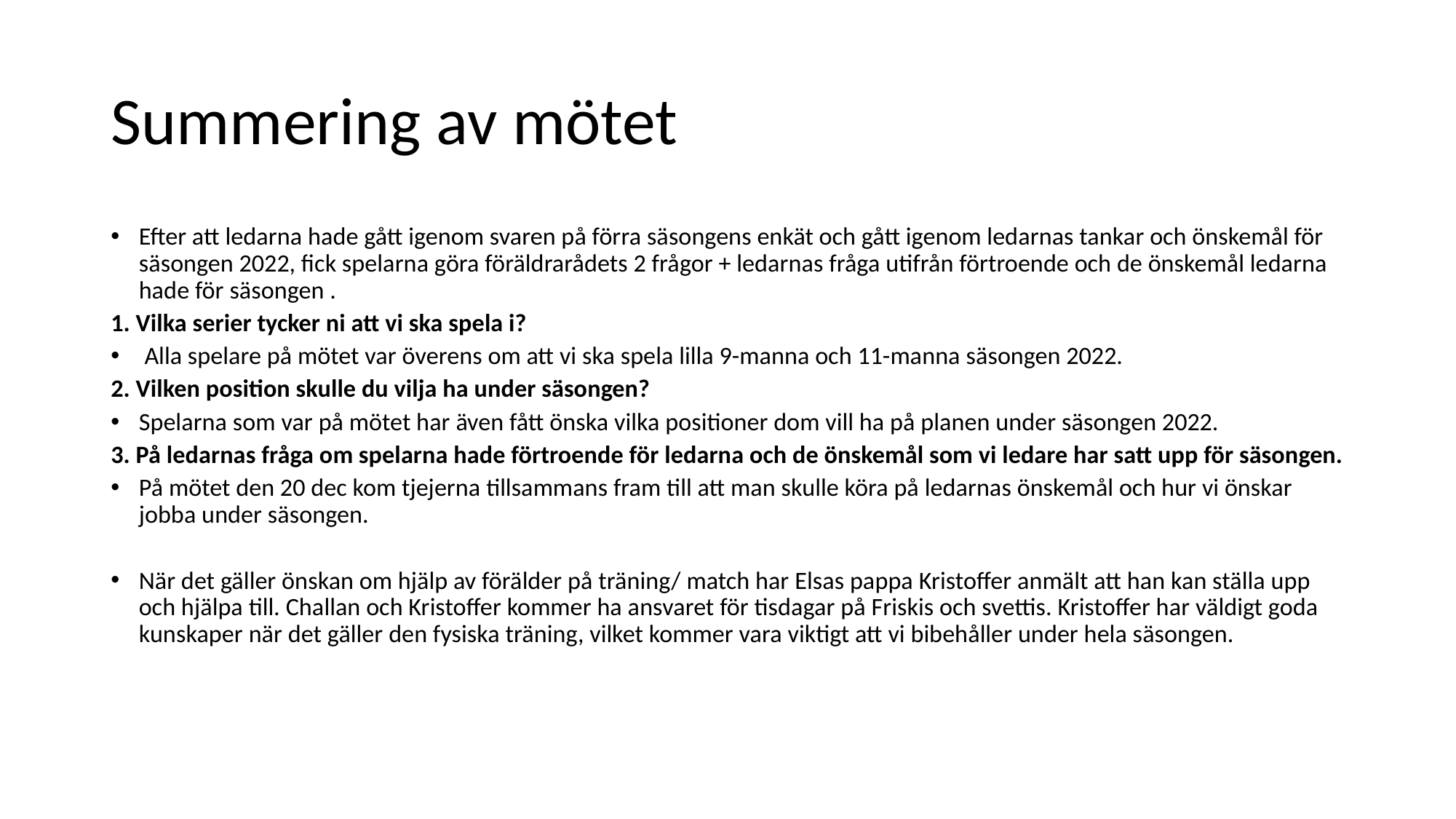

# Summering av mötet
Efter att ledarna hade gått igenom svaren på förra säsongens enkät och gått igenom ledarnas tankar och önskemål för säsongen 2022, fick spelarna göra föräldrarådets 2 frågor + ledarnas fråga utifrån förtroende och de önskemål ledarna hade för säsongen .
1. Vilka serier tycker ni att vi ska spela i?
 Alla spelare på mötet var överens om att vi ska spela lilla 9-manna och 11-manna säsongen 2022.
2. Vilken position skulle du vilja ha under säsongen?
Spelarna som var på mötet har även fått önska vilka positioner dom vill ha på planen under säsongen 2022.
3. På ledarnas fråga om spelarna hade förtroende för ledarna och de önskemål som vi ledare har satt upp för säsongen.
På mötet den 20 dec kom tjejerna tillsammans fram till att man skulle köra på ledarnas önskemål och hur vi önskar jobba under säsongen.

När det gäller önskan om hjälp av förälder på träning/ match har Elsas pappa Kristoffer anmält att han kan ställa upp och hjälpa till. Challan och Kristoffer kommer ha ansvaret för tisdagar på Friskis och svettis. Kristoffer har väldigt goda kunskaper när det gäller den fysiska träning, vilket kommer vara viktigt att vi bibehåller under hela säsongen.